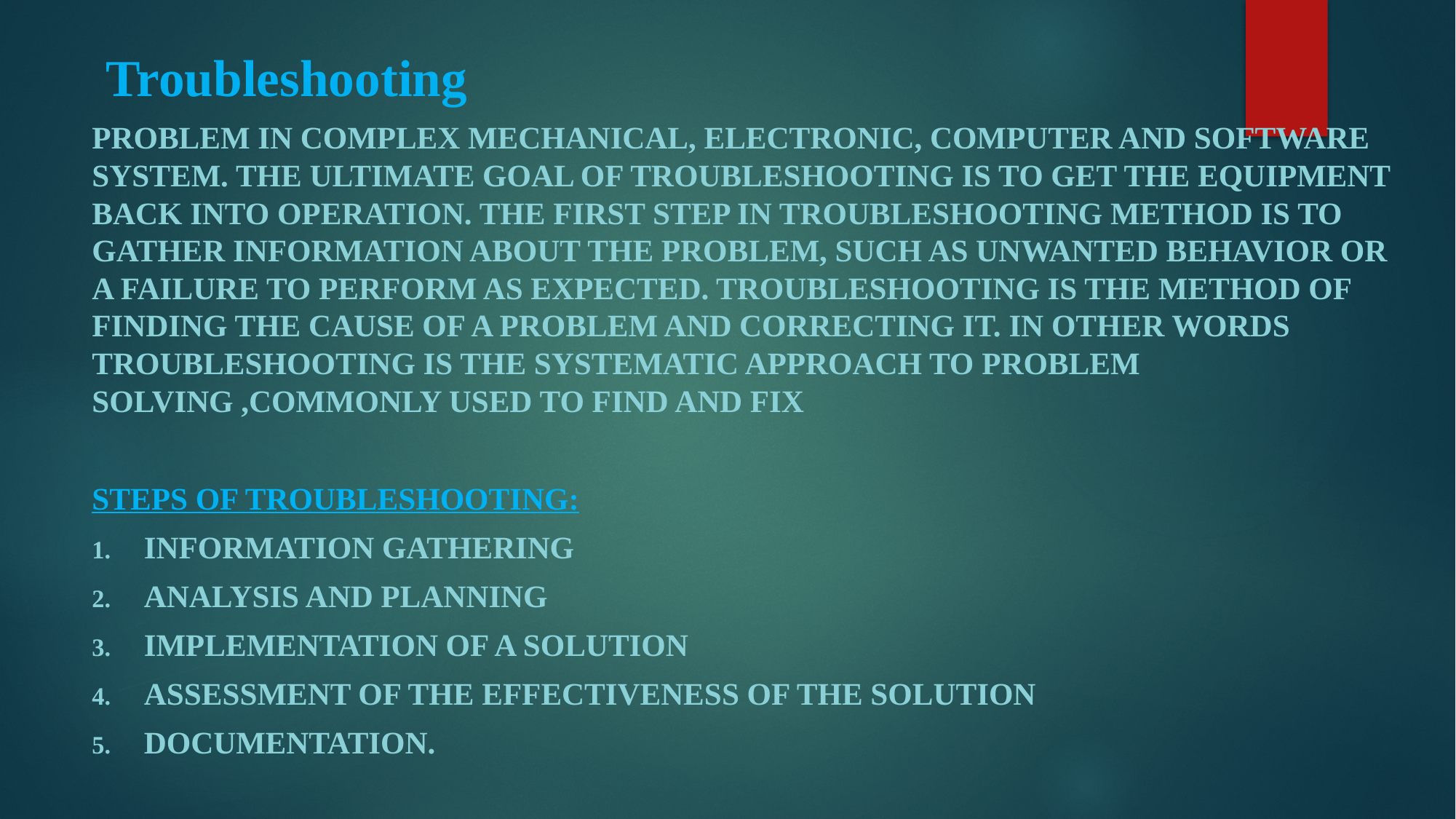

# Troubleshooting
problem in complex mechanical, electronic, computer and software system. The ultimate goal of troubleshooting is to get the equipment back into operation. The first step in troubleshooting method is to gather information about the problem, such as Unwanted behavior or a failure to perform as expected. Troubleshooting is the method of finding the cause of a problem and correcting it. In other words troubleshooting is the systematic approach to problem solving ,commonly used to find and fix

Steps of Troubleshooting:
Information gathering
Analysis and planning
Implementation of a solution
Assessment of the effectiveness of the solution
Documentation.